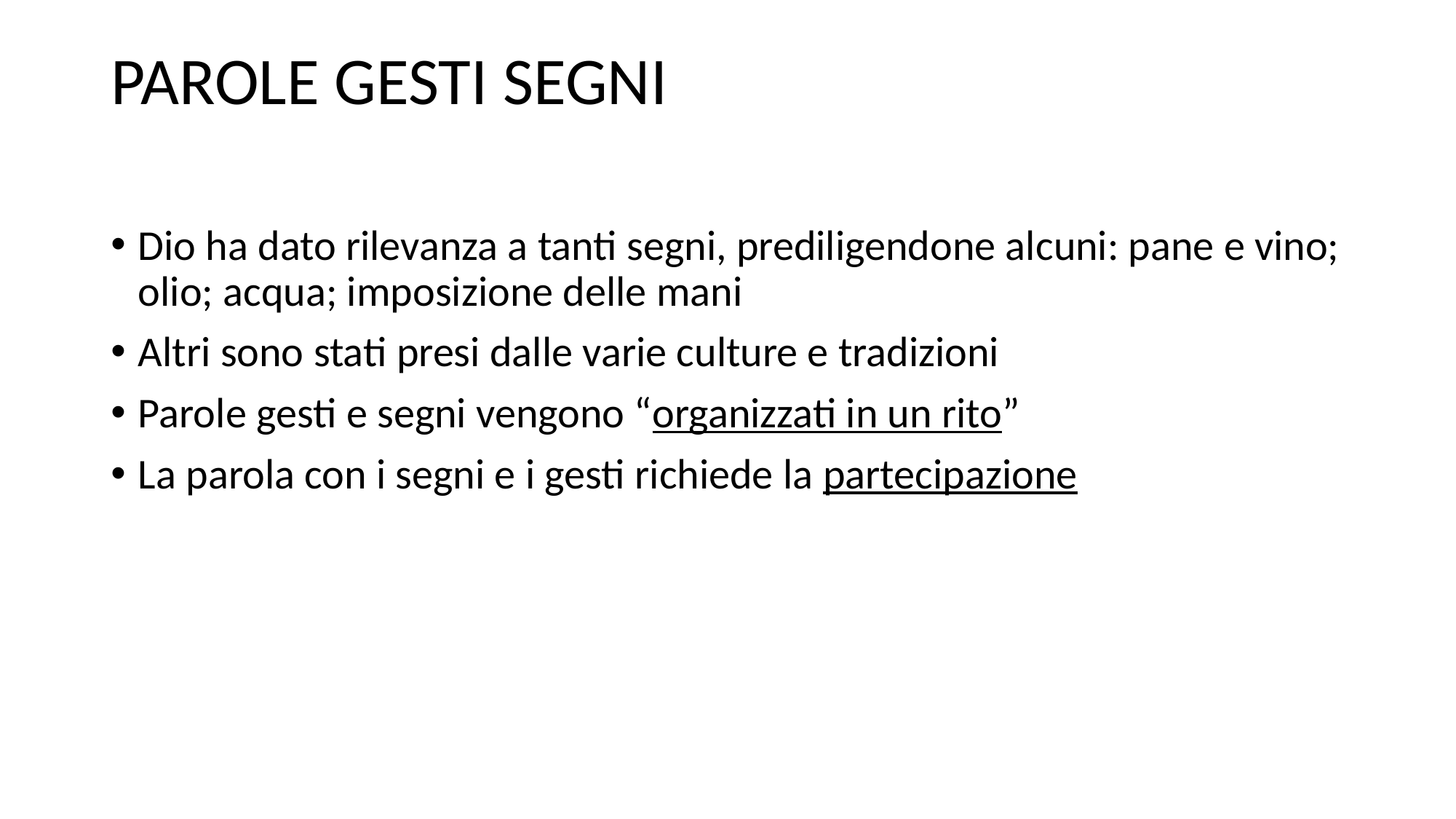

# PAROLE GESTI SEGNI
Dio ha dato rilevanza a tanti segni, prediligendone alcuni: pane e vino; olio; acqua; imposizione delle mani
Altri sono stati presi dalle varie culture e tradizioni
Parole gesti e segni vengono “organizzati in un rito”
La parola con i segni e i gesti richiede la partecipazione